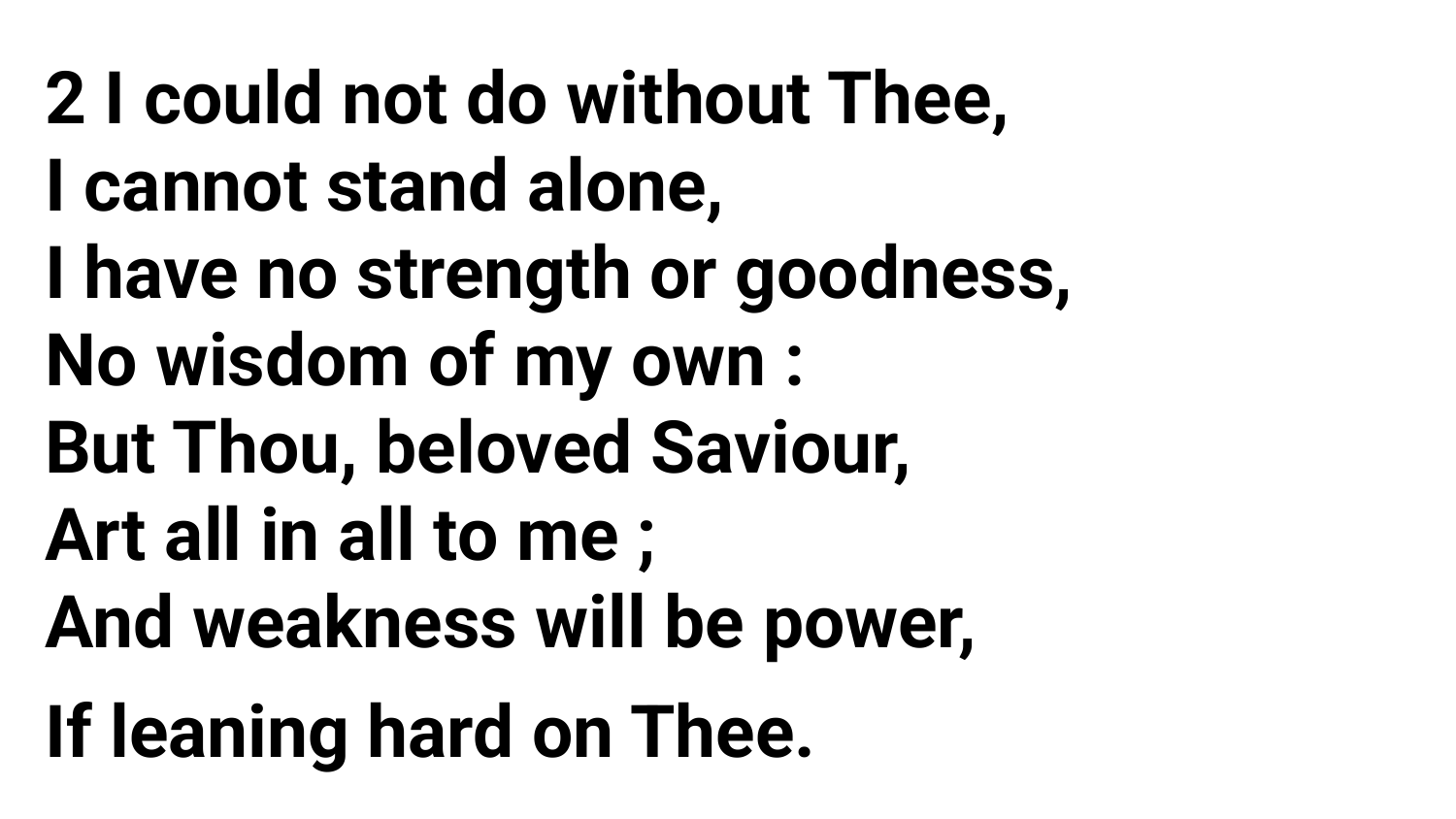

2 I could not do without Thee,
I cannot stand alone,
I have no strength or goodness,
No wisdom of my own :
But Thou, beloved Saviour,
Art all in all to me ;
And weakness will be power,
If leaning hard on Thee.